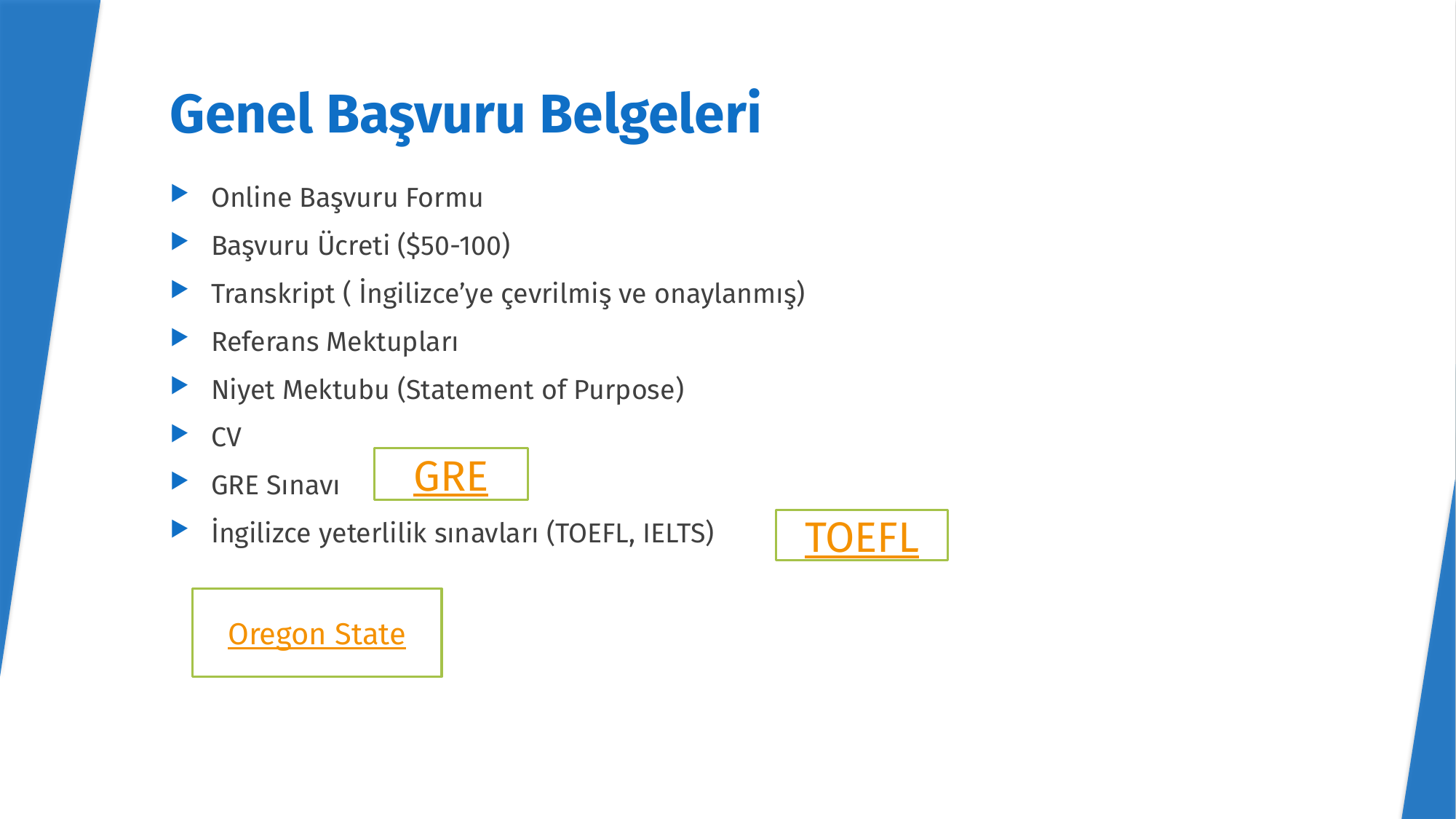

# Genel Başvuru Belgeleri
Online Başvuru Formu
Başvuru Ücreti ($50-100)
Transkript ( İngilizce’ye çevrilmiş ve onaylanmış)
Referans Mektupları
Niyet Mektubu (Statement of Purpose)
CV
GRE Sınavı
İngilizce yeterlilik sınavları (TOEFL, IELTS)
GRE

TOEFL
Oregon State